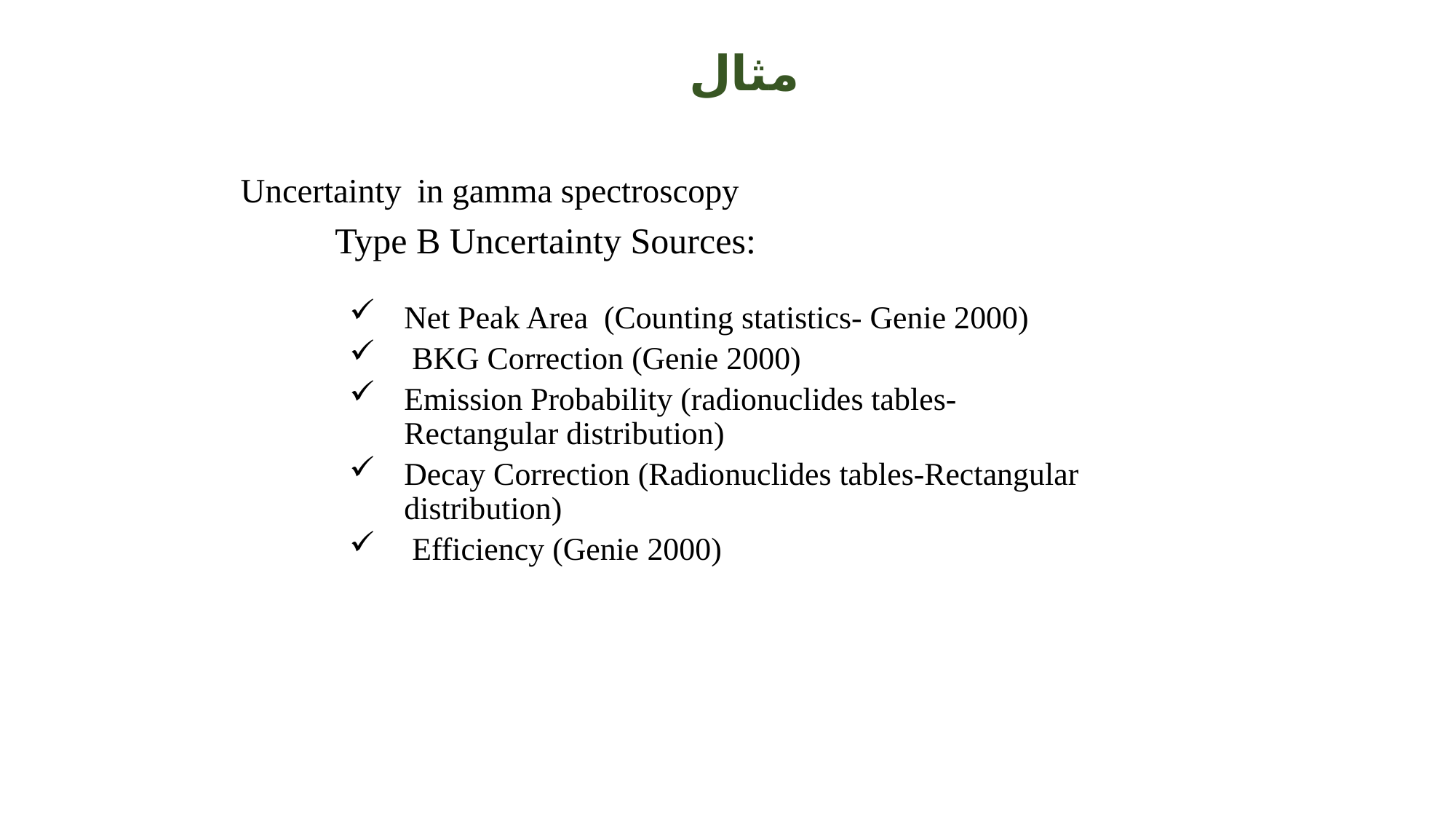

مثال
Uncertainty  in gamma spectroscopy

Type B Uncertainty Sources:
Net Peak Area  (Counting statistics- Genie 2000)
 BKG Correction (Genie 2000)
Emission Probability (radionuclides tables-Rectangular distribution)
Decay Correction (Radionuclides tables-Rectangular distribution)
 Efficiency (Genie 2000)